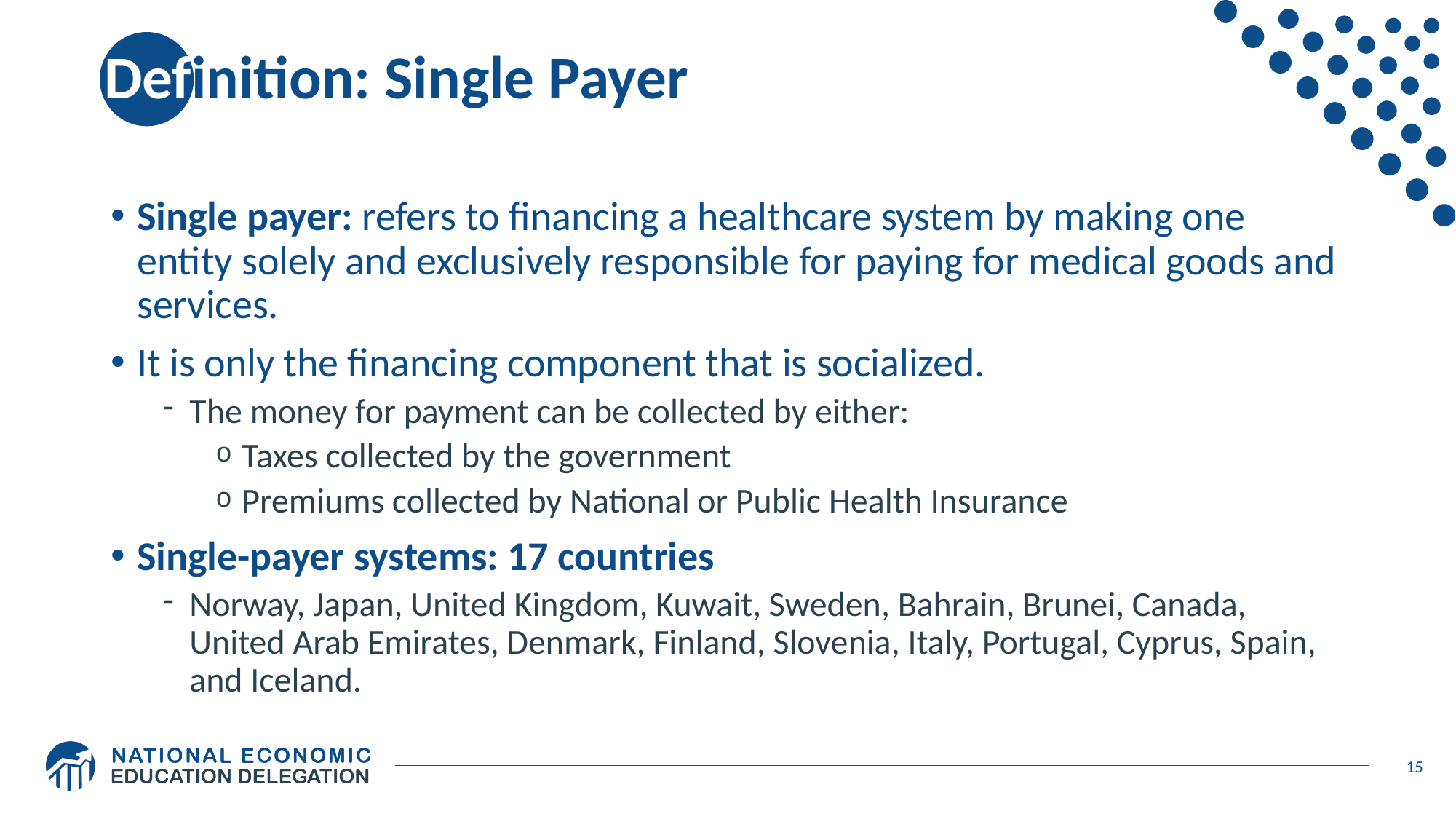

# Definition: Single Payer
Single payer: refers to financing a healthcare system by making one entity solely and exclusively responsible for paying for medical goods and services.
It is only the financing component that is socialized.
The money for payment can be collected by either:
Taxes collected by the government
Premiums collected by National or Public Health Insurance
Single-payer systems: 17 countries
Norway, Japan, United Kingdom, Kuwait, Sweden, Bahrain, Brunei, Canada, United Arab Emirates, Denmark, Finland, Slovenia, Italy, Portugal, Cyprus, Spain, and Iceland.
15